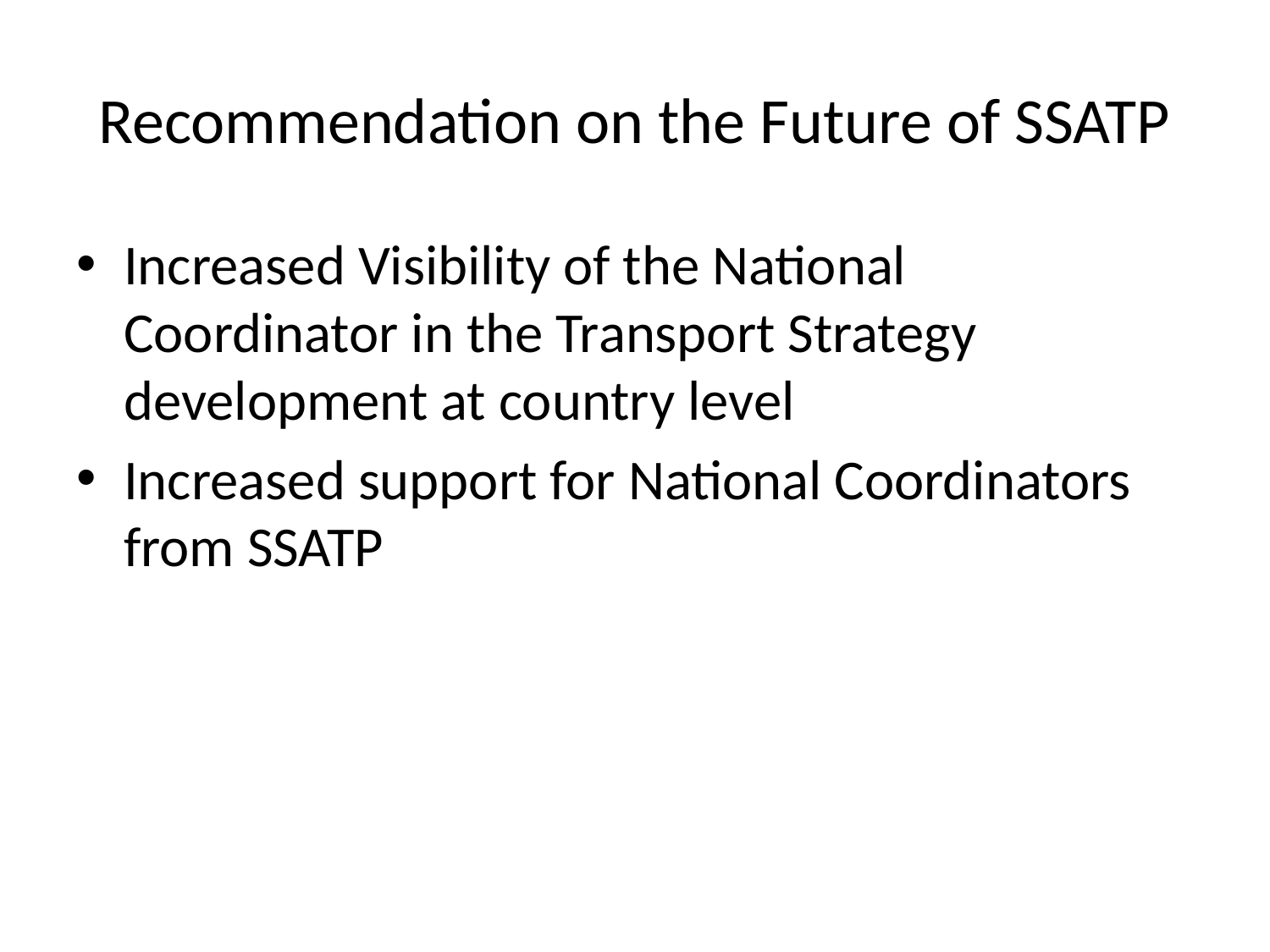

# Recommendation on the Future of SSATP
Increased Visibility of the National Coordinator in the Transport Strategy development at country level
Increased support for National Coordinators from SSATP